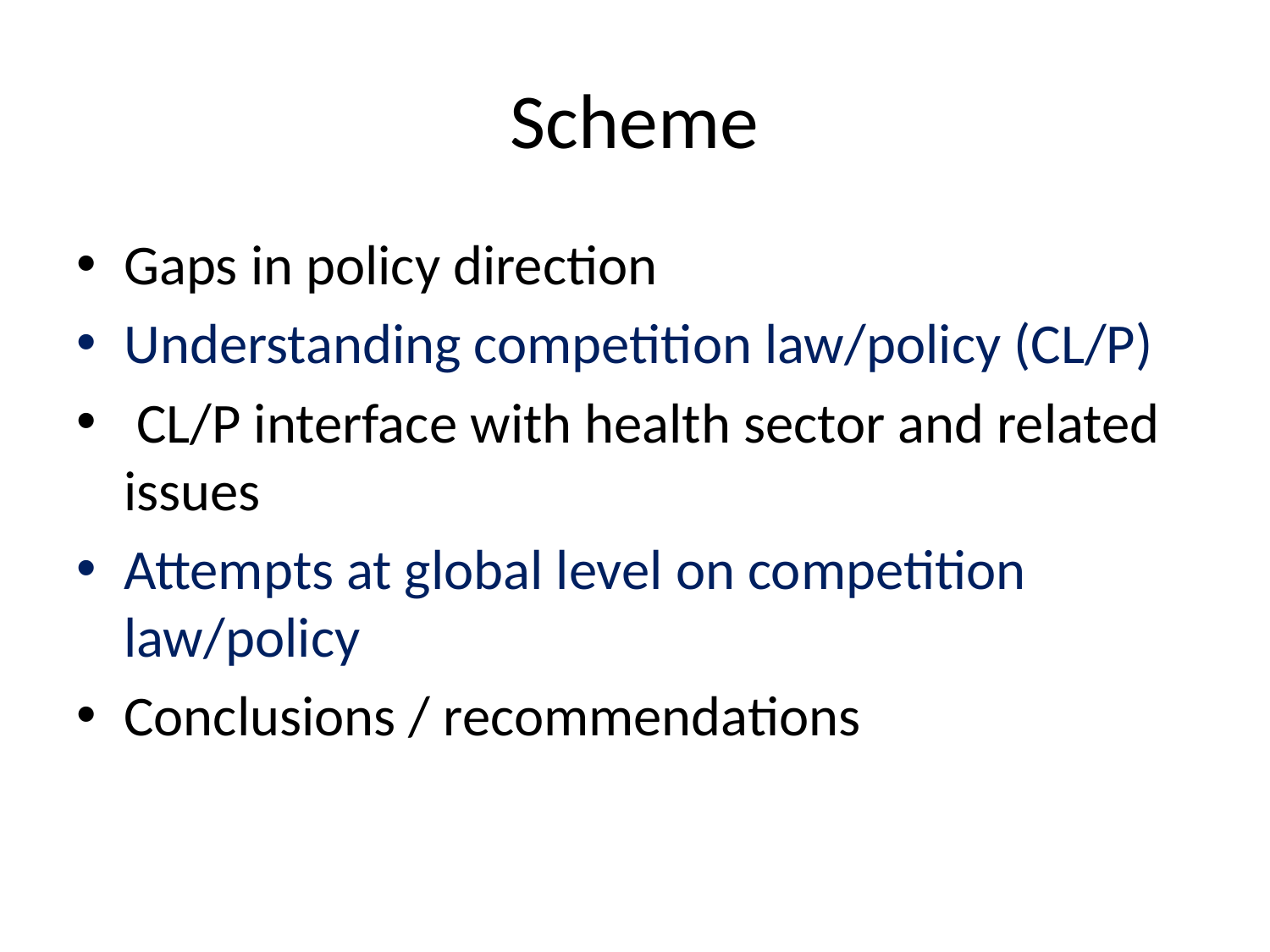

# Scheme
Gaps in policy direction
Understanding competition law/policy (CL/P)
 CL/P interface with health sector and related issues
Attempts at global level on competition law/policy
Conclusions / recommendations